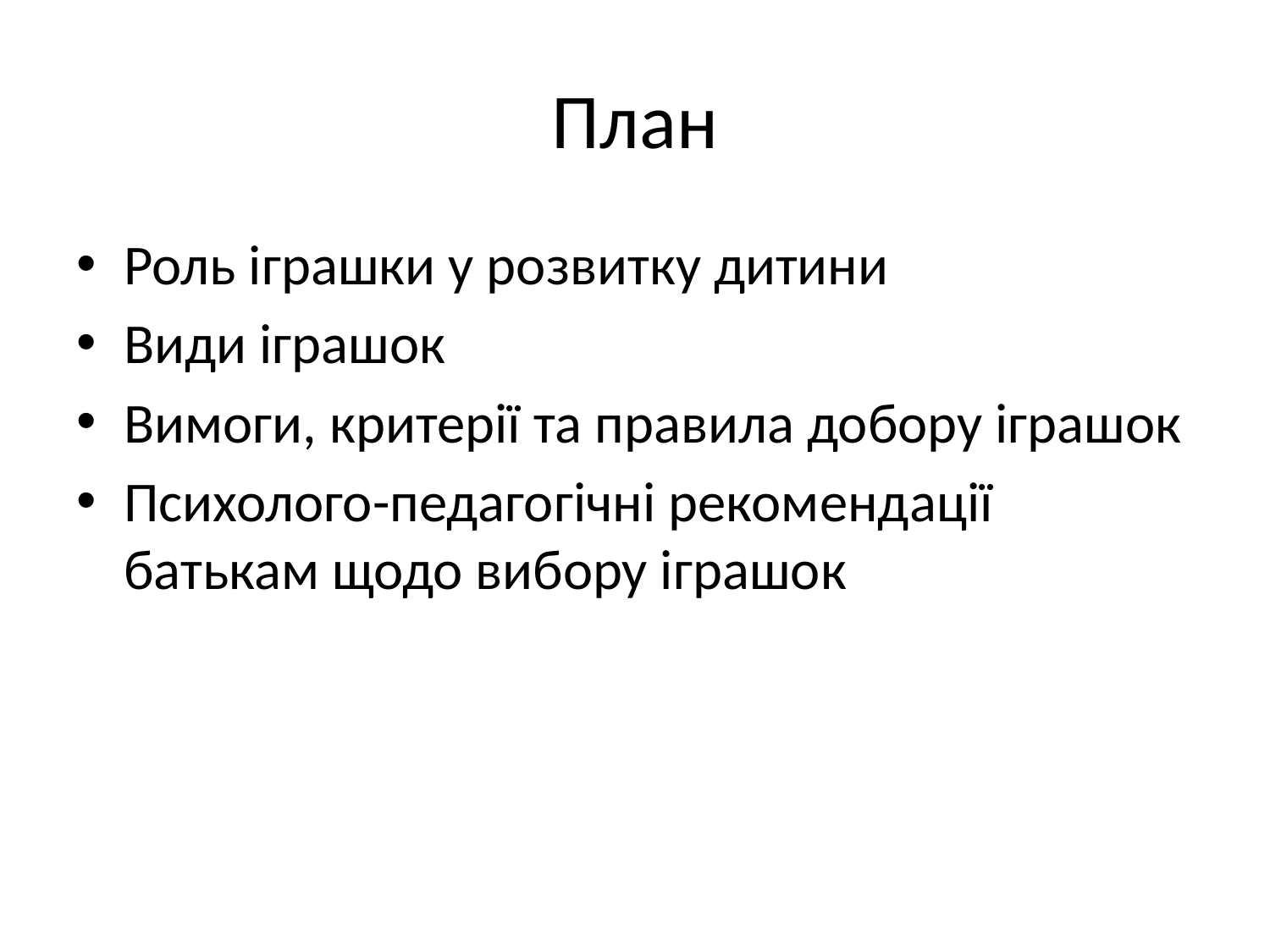

# План
Роль іграшки у розвитку дитини
Види іграшок
Вимоги, критерії та правила добору іграшок
Психолого-педагогічні рекомендації батькам щодо вибору іграшок